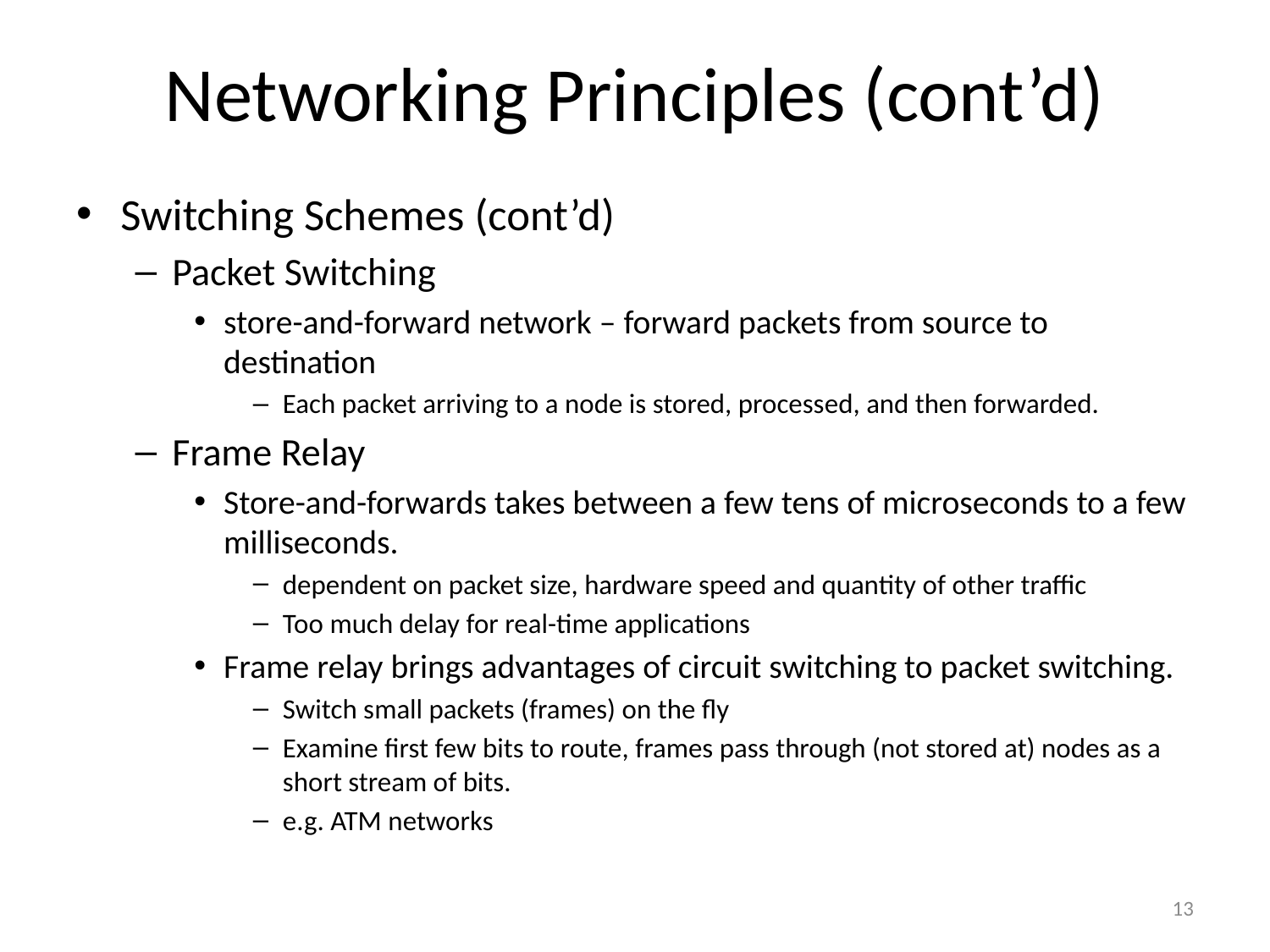

# Networking Principles (cont’d)
Switching Schemes (cont’d)
Packet Switching
store-and-forward network – forward packets from source to destination
Each packet arriving to a node is stored, processed, and then forwarded.
Frame Relay
Store-and-forwards takes between a few tens of microseconds to a few milliseconds.
dependent on packet size, hardware speed and quantity of other traffic
Too much delay for real-time applications
Frame relay brings advantages of circuit switching to packet switching.
Switch small packets (frames) on the fly
Examine first few bits to route, frames pass through (not stored at) nodes as a short stream of bits.
e.g. ATM networks

13